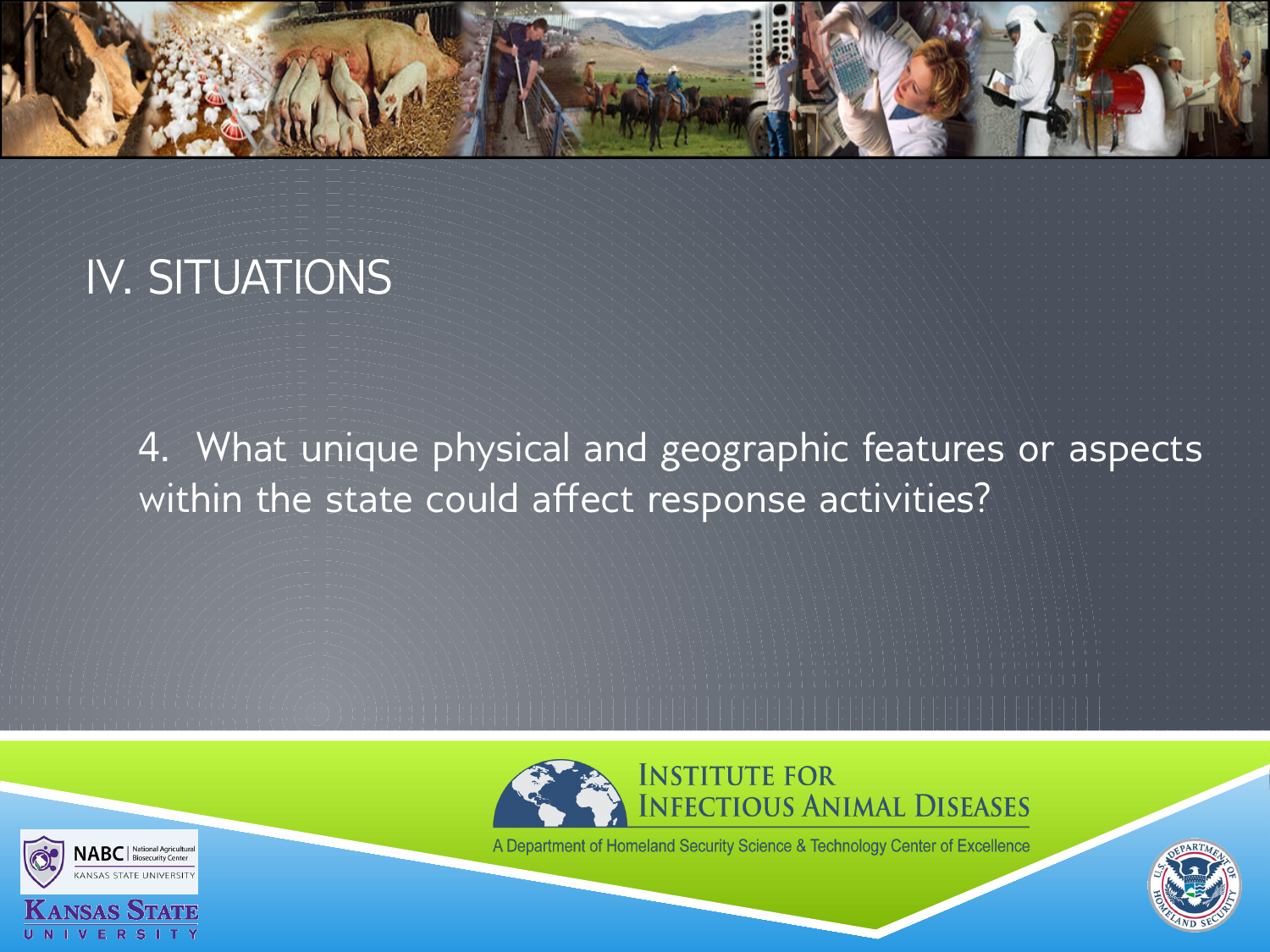

# IV. SITUATIONS
4.  What unique physical and geographic features or aspects within the state could affect response activities?